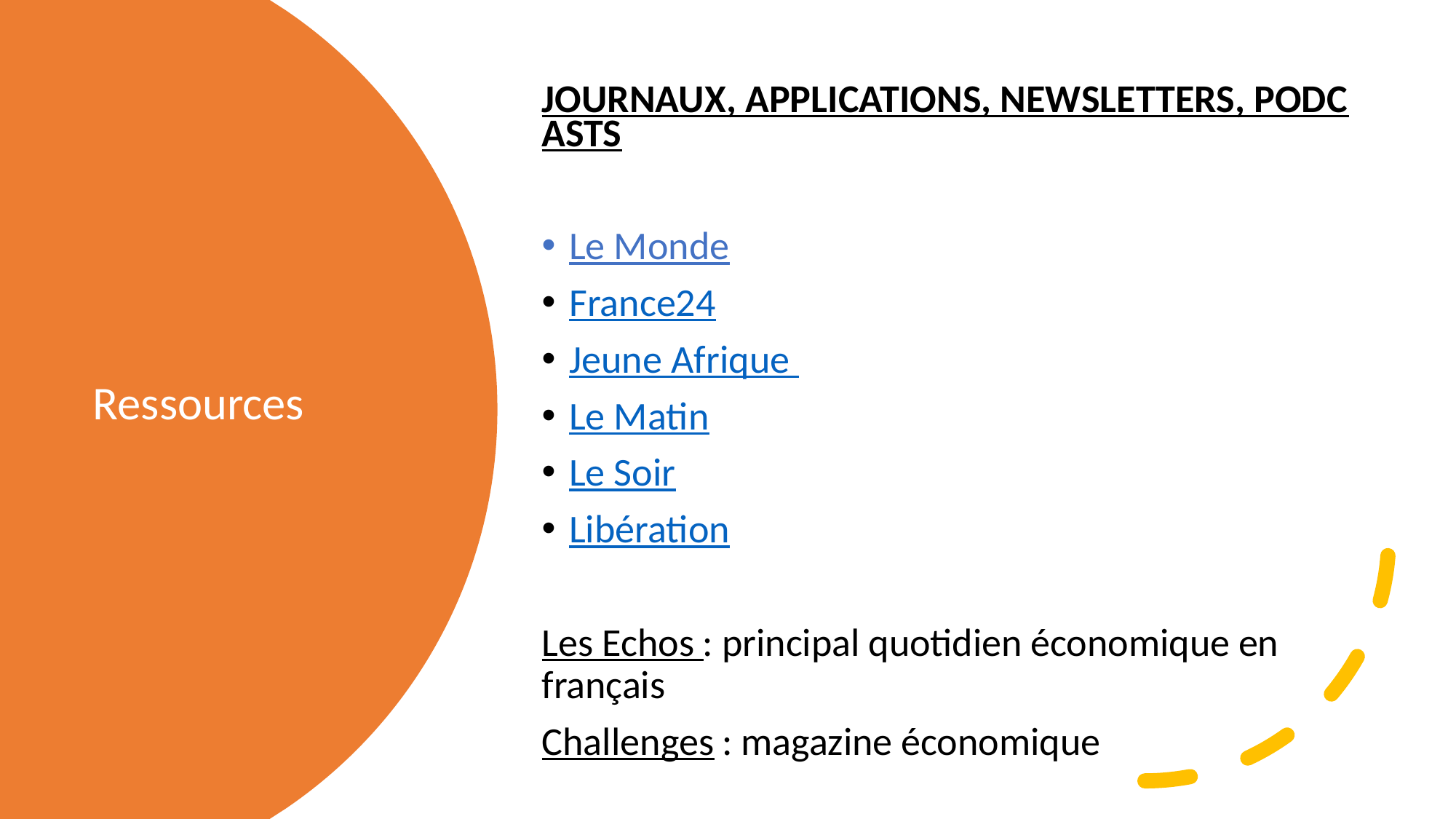

JOURNAUX, APPLICATIONS, NEWSLETTERS, PODCASTS

Le Monde
France24
Jeune Afrique
Le Matin
Le Soir
Libération

Les Echos : principal quotidien économique en français
Challenges : magazine économique
# Ressources